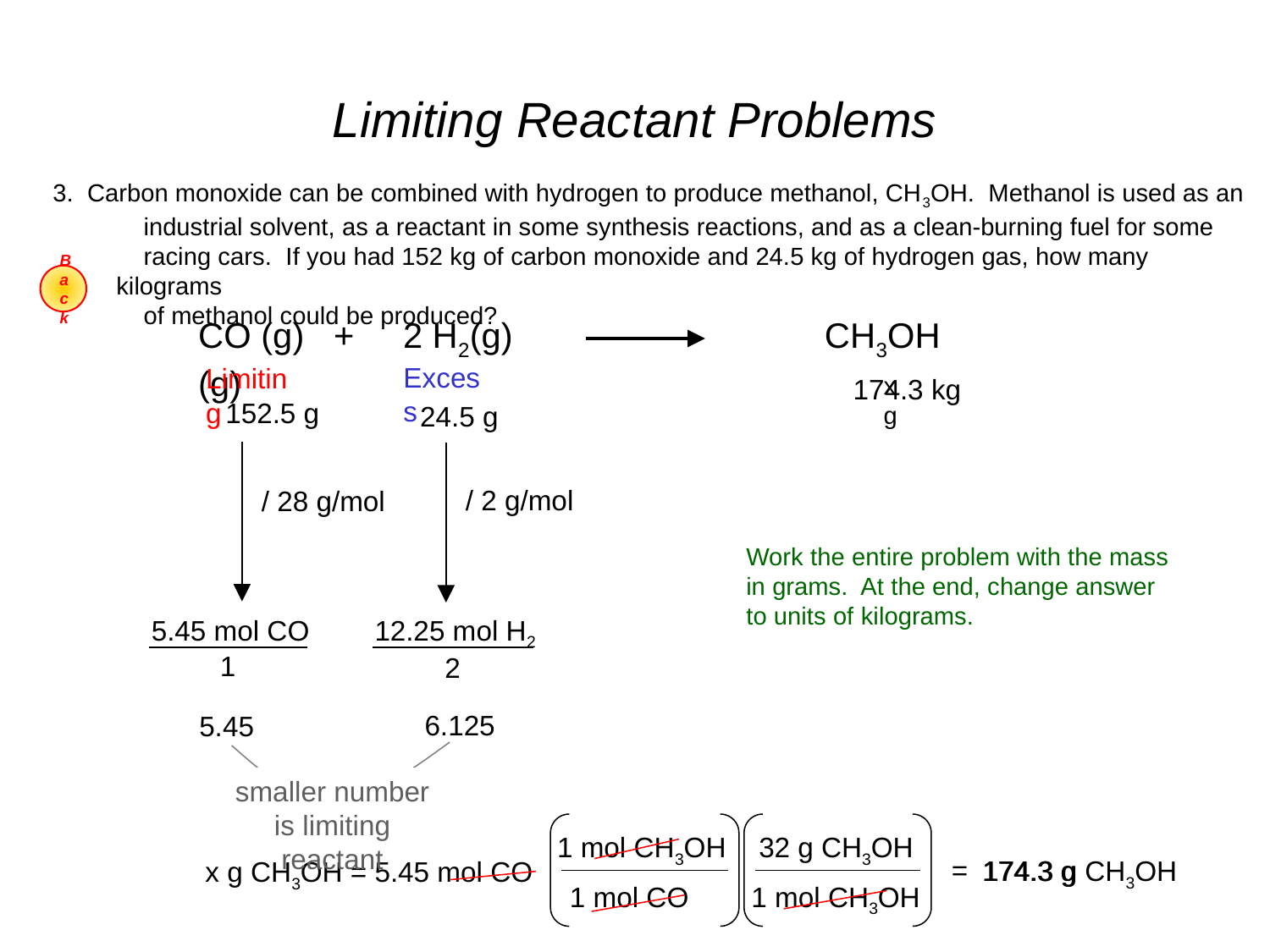

# Limiting Reactant Problems
3.  Carbon monoxide can be combined with hydrogen to produce methanol, CH3OH.  Methanol is used as an
             industrial solvent, as a reactant in some synthesis reactions, and as a clean-burning fuel for some
             racing cars.  If you had 152 kg of carbon monoxide and 24.5 kg of hydrogen gas, how many kilograms
             of methanol could be produced?
Back
CO (g)   +     2 H2(g)                                CH3OH (g)
Excess
Limiting
x g
174.3 kg
152.5 g
24.5 g
/ 2 g/mol
/ 28 g/mol
Work the entire problem with the mass
in grams.  At the end, change answer
to units of kilograms.
12.25 mol H2
5.45 mol CO
1
2
6.125
5.45

smaller number
is limiting reactant

1 mol CH3OH
32 g CH3OH
=
174.3 g
174.3 g CH3OH
x g CH3OH = 5.45 mol CO
1 mol CO
1 mol CH3OH